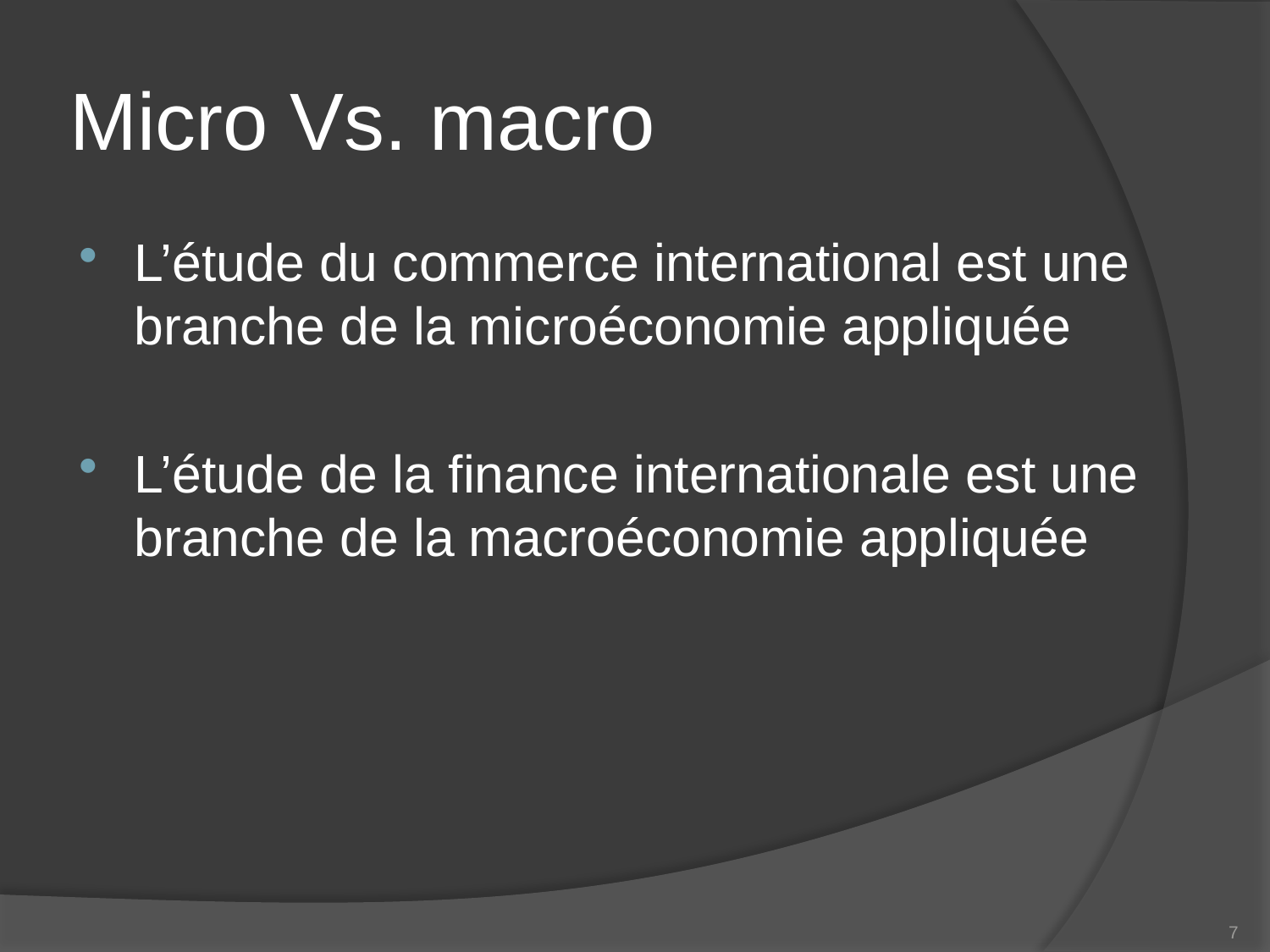

# Micro Vs. macro
L’étude du commerce international est une branche de la microéconomie appliquée

L’étude de la finance internationale est une branche de la macroéconomie appliquée
7